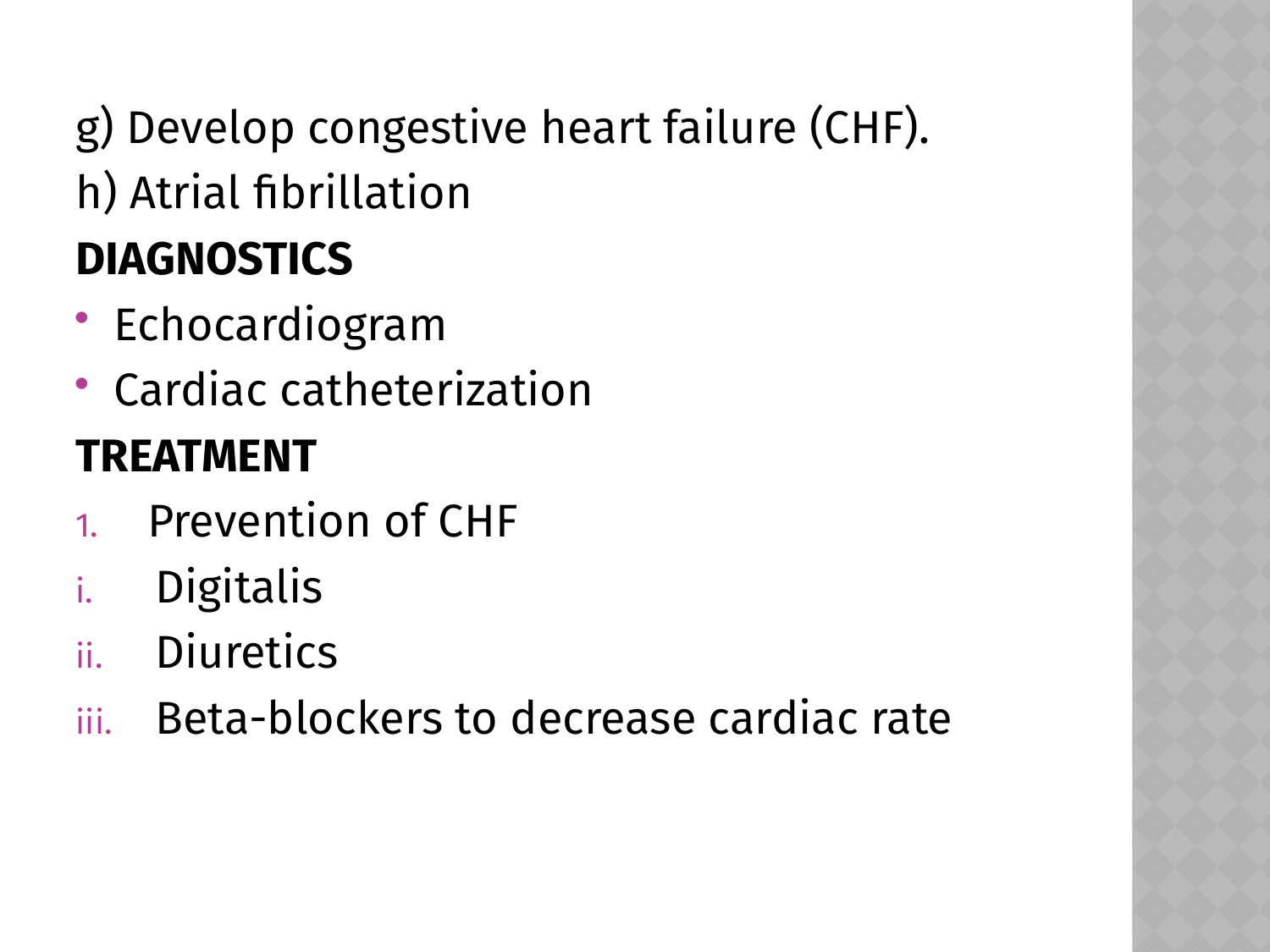

#
g) Develop congestive heart failure (CHF).
h) Atrial fibrillation
DIAGNOSTICS
Echocardiogram
Cardiac catheterization
TREATMENT
Prevention of CHF
Digitalis
Diuretics
Beta-blockers to decrease cardiac rate